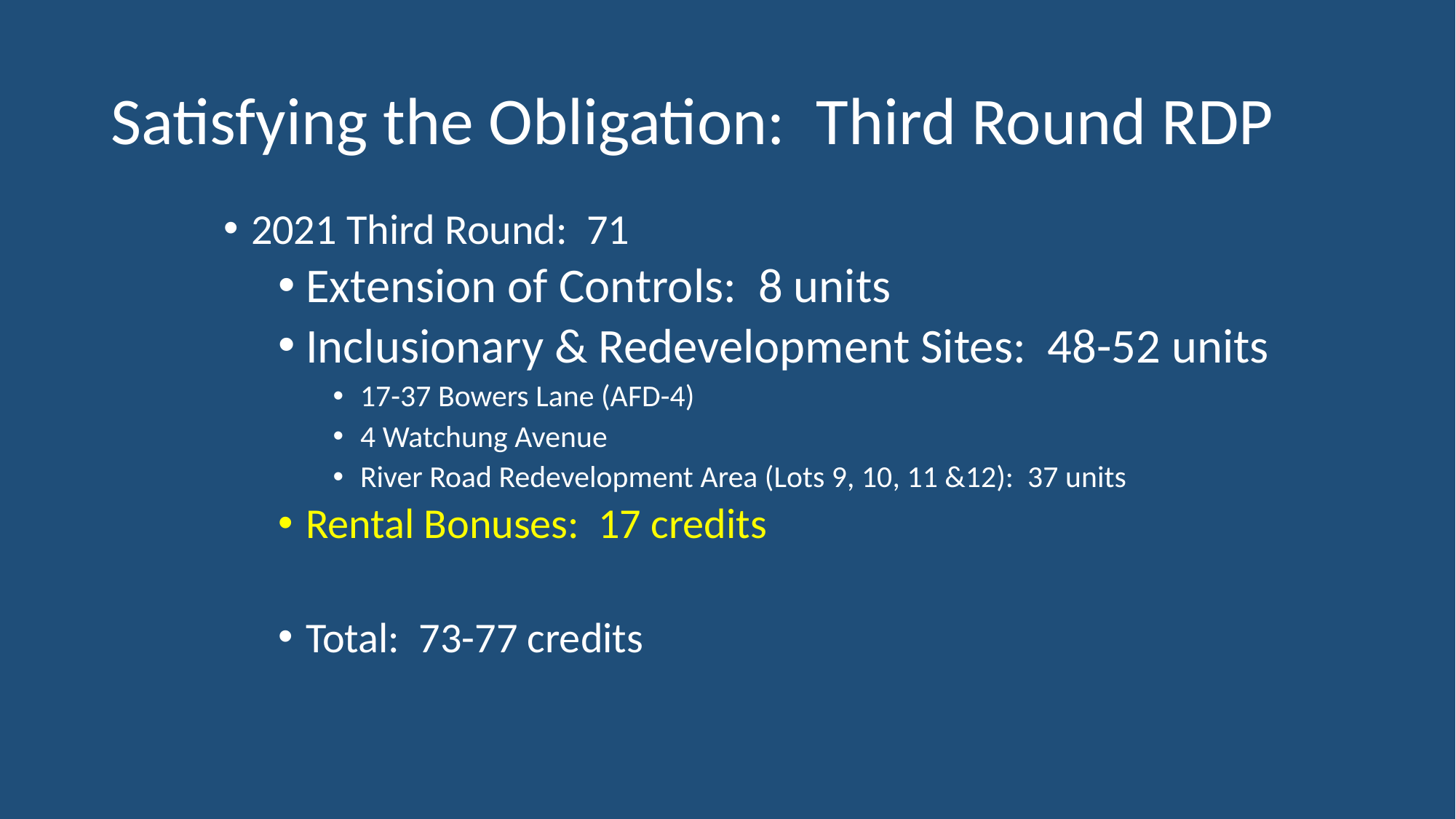

# Satisfying the Obligation:  Third Round RDP
2021 Third Round:  71
Extension of Controls:  8 units
Inclusionary & Redevelopment Sites:  48-52 units
17-37 Bowers Lane (AFD-4)
4 Watchung Avenue
River Road Redevelopment Area (Lots 9, 10, 11 &12):  37 units
Rental Bonuses:  17 credits

Total:  73-77 credits